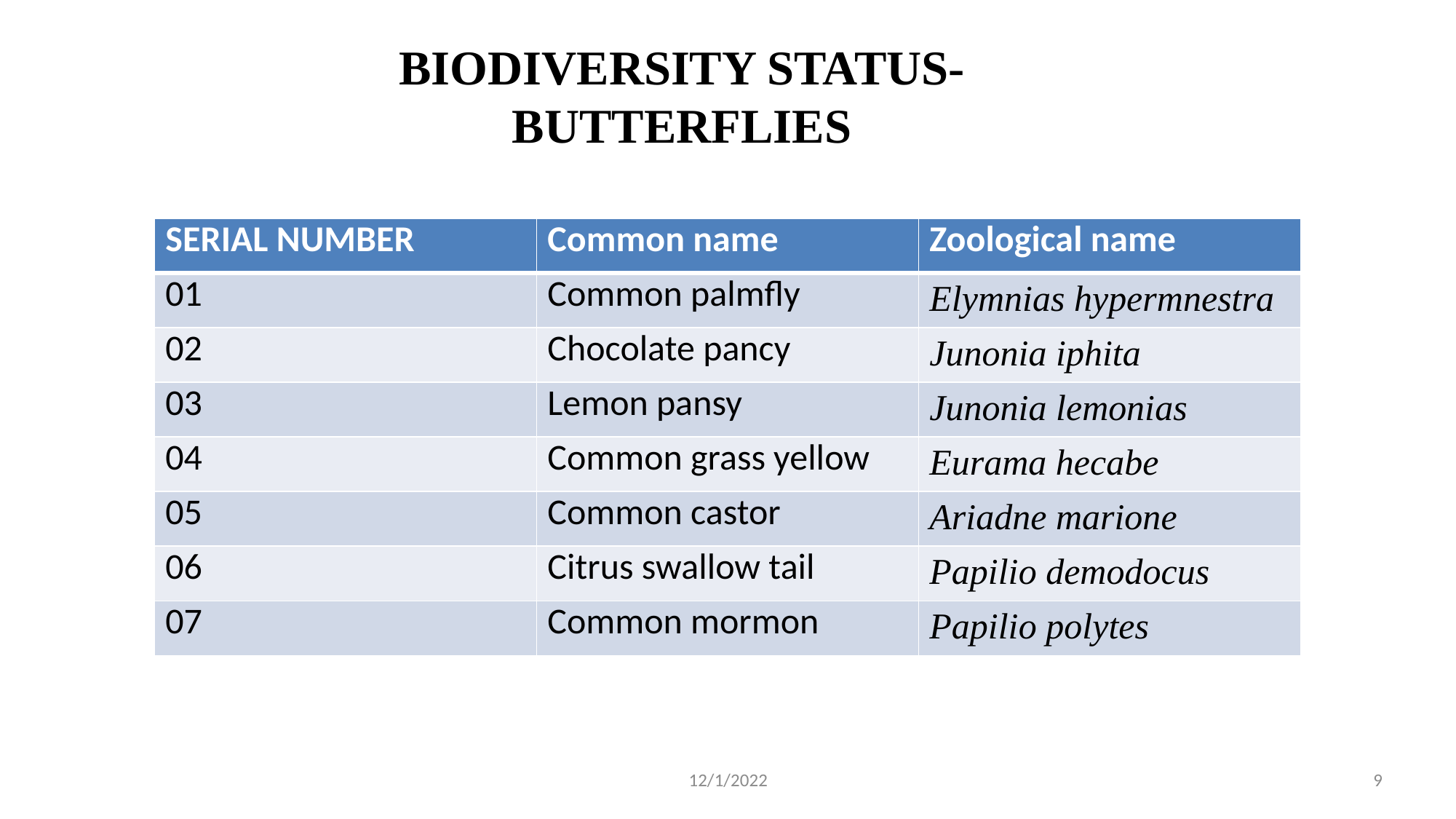

# BIODIVERSITY STATUS- BUTTERFLIES
| SERIAL NUMBER | Common name | Zoological name |
| --- | --- | --- |
| 01 | Common palmfly | Elymnias hypermnestra |
| 02 | Chocolate pancy | Junonia iphita |
| 03 | Lemon pansy | Junonia lemonias |
| 04 | Common grass yellow | Eurama hecabe |
| 05 | Common castor | Ariadne marione |
| 06 | Citrus swallow tail | Papilio demodocus |
| 07 | Common mormon | Papilio polytes |
12/1/2022
9